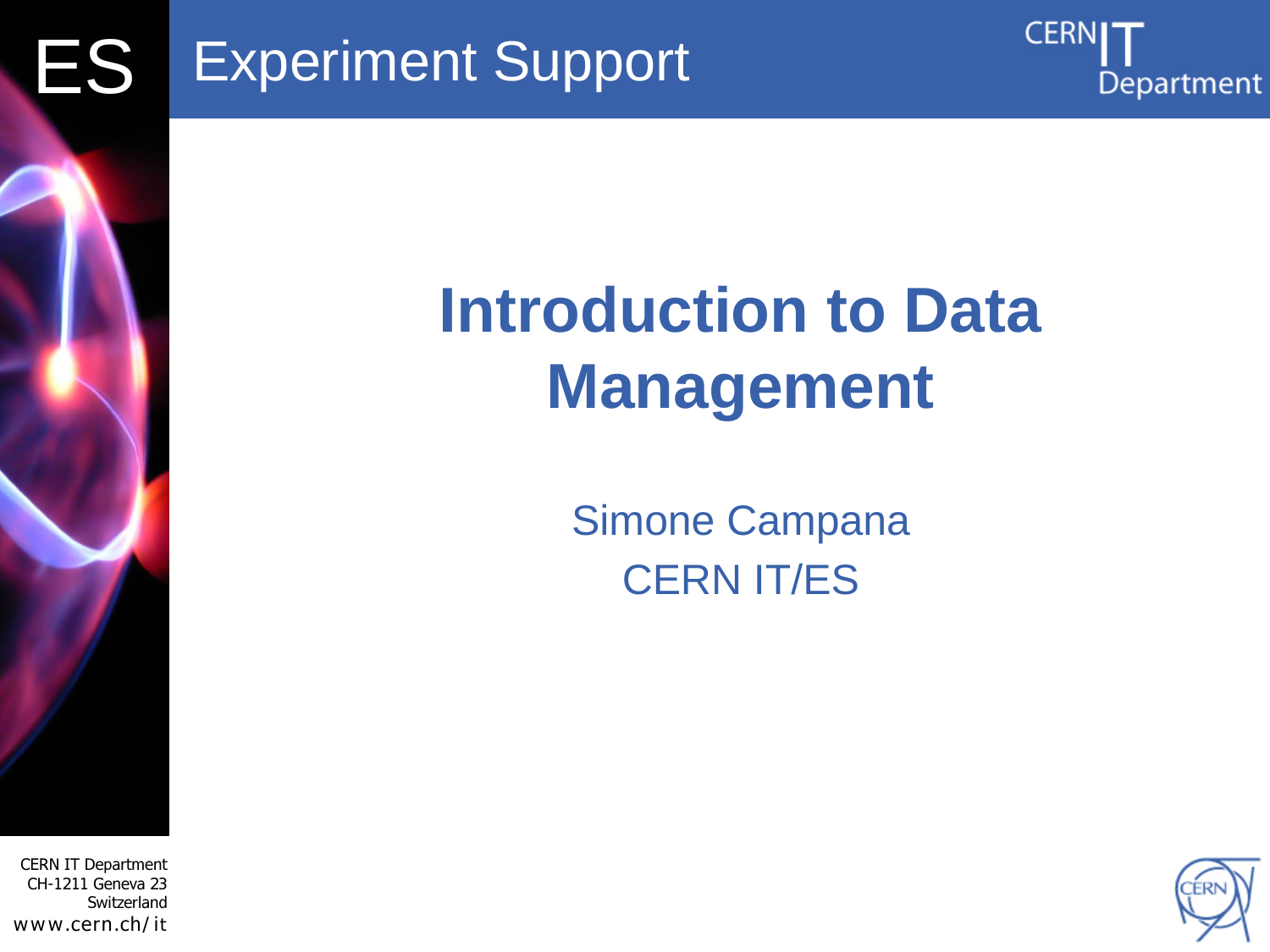

# Introduction to Data Management
Simone Campana
CERN IT/ES